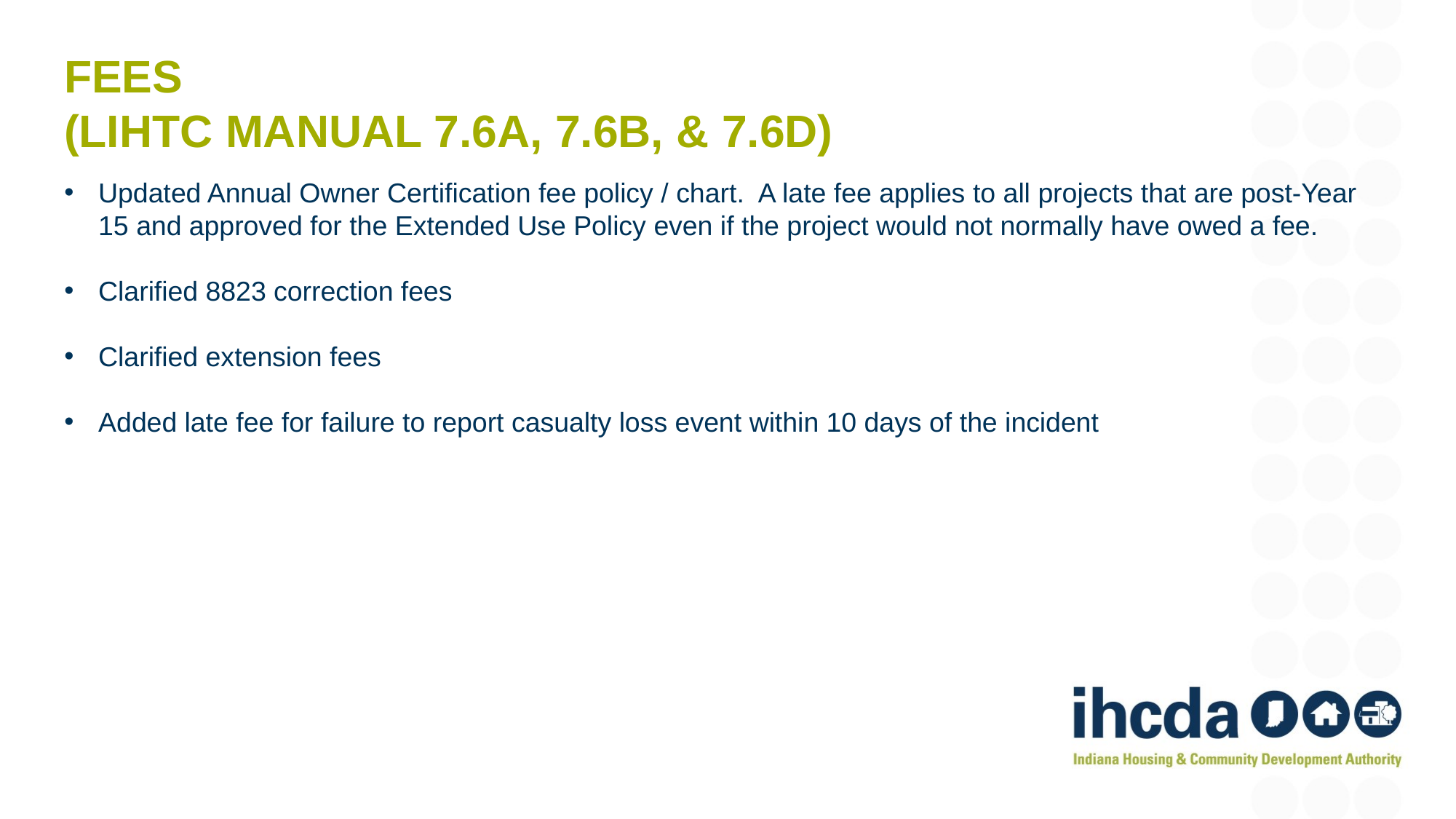

# Fees (LIHTC Manual 7.6A, 7.6B, & 7.6D)
Updated Annual Owner Certification fee policy / chart.  A late fee applies to all projects that are post-Year 15 and approved for the Extended Use Policy even if the project would not normally have owed a fee.

Clarified 8823 correction fees

Clarified extension fees

Added late fee for failure to report casualty loss event within 10 days of the incident